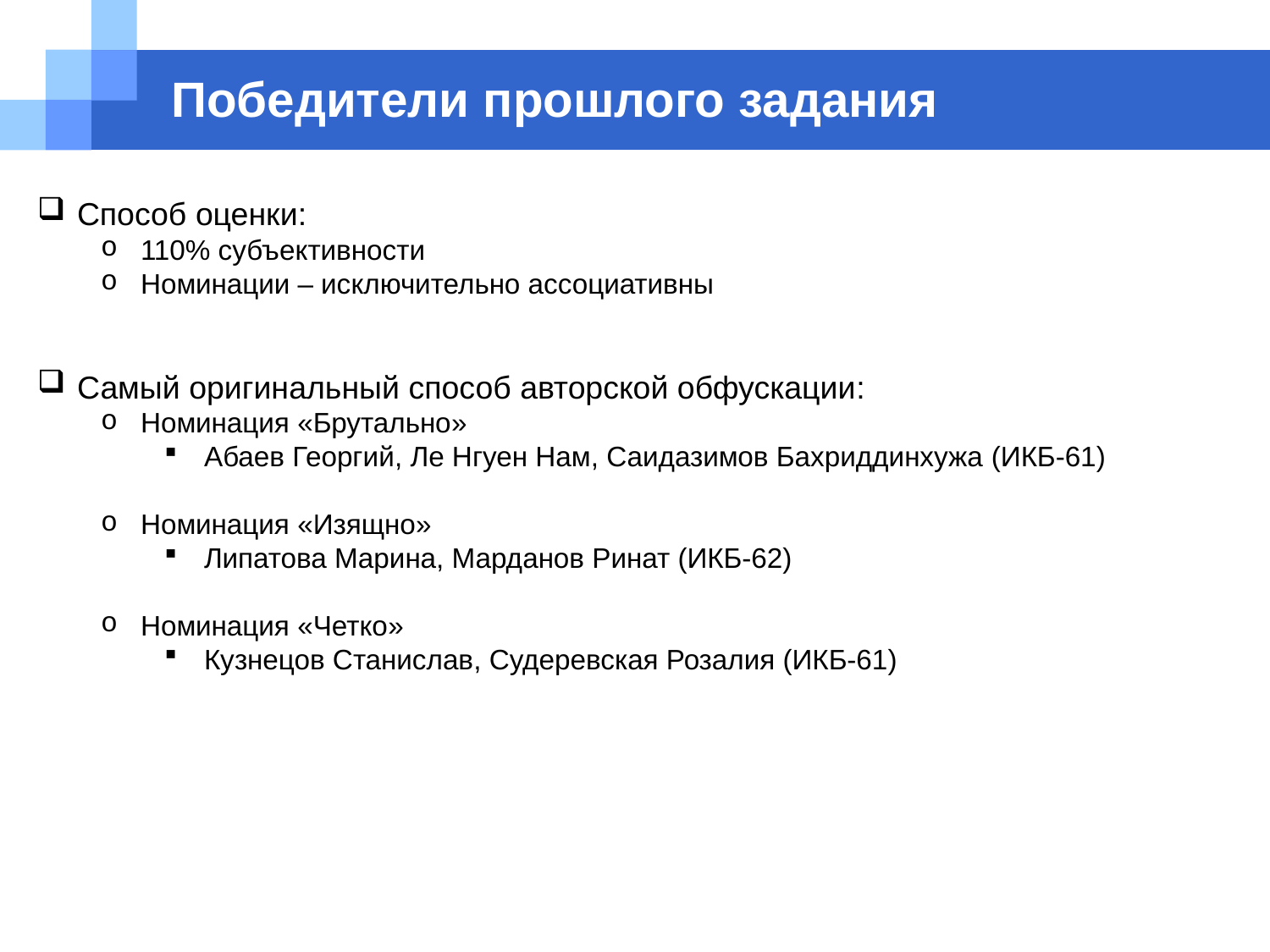

# Победители прошлого задания

Способ оценки:
110% субъективности
Номинации – исключительно ассоциативны

Самый оригинальный способ авторской обфускации:
Номинация «Брутально»
Абаев Георгий, Ле Нгуен Нам, Саидазимов Бахриддинхужа (ИКБ-61)

Номинация «Изящно»
Липатова Марина, Марданов Ринат (ИКБ-62)

Номинация «Четко»
Кузнецов Станислав, Судеревская Розалия (ИКБ-61)